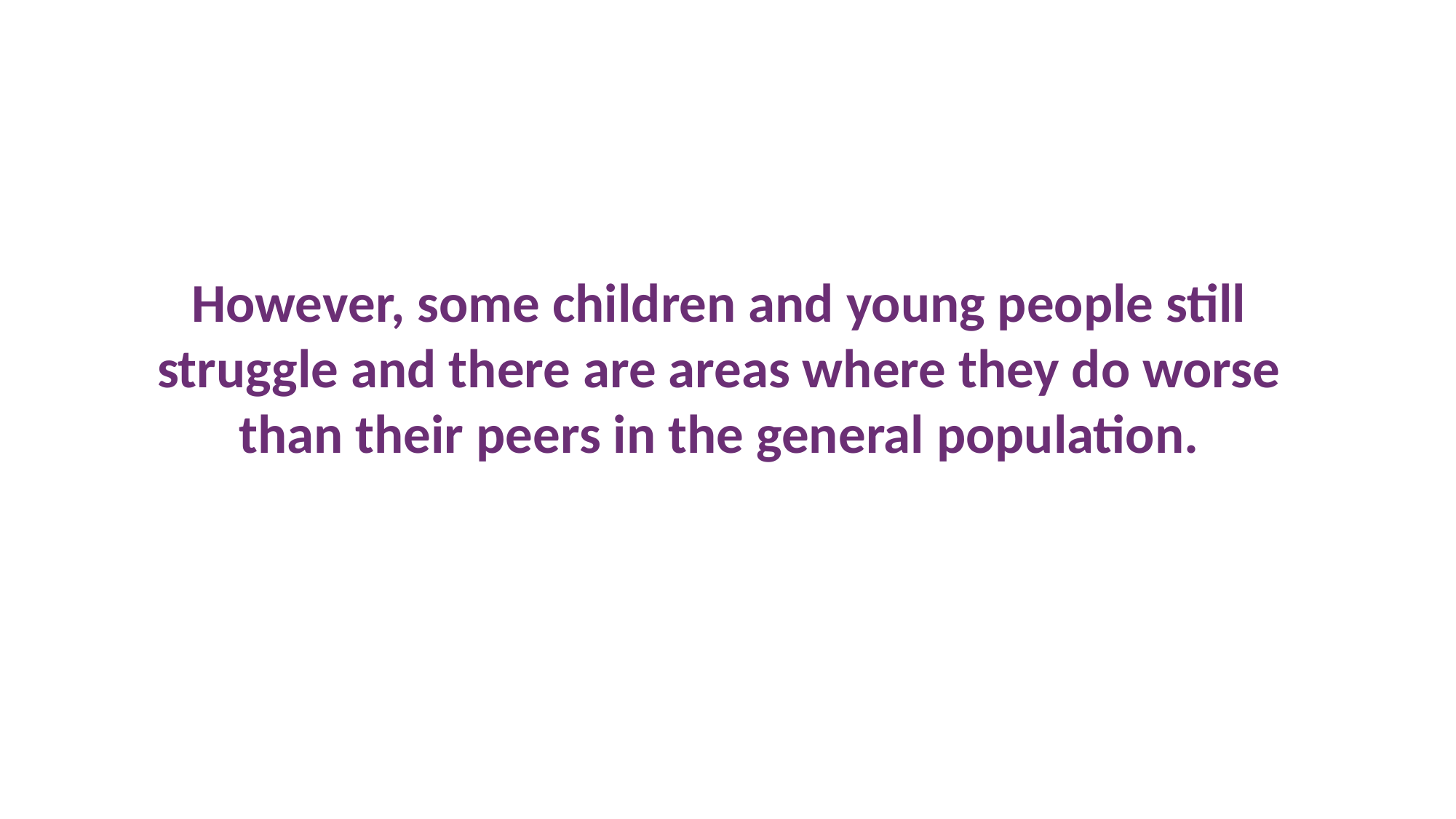

# However, some children and young people still struggle and there are areas where they do worse than their peers in the general population.